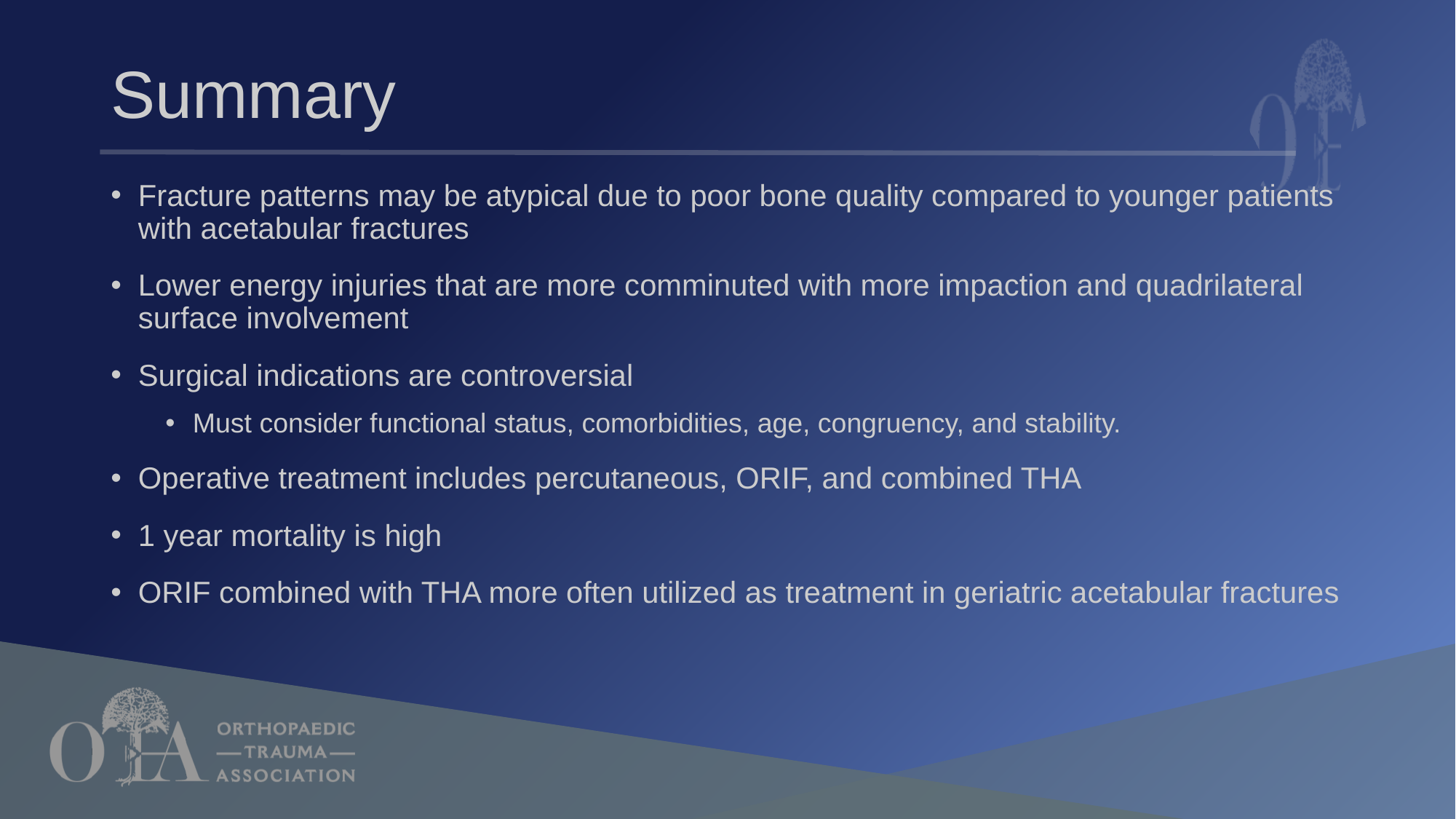

# Summary
Fracture patterns may be atypical due to poor bone quality compared to younger patients with acetabular fractures
Lower energy injuries that are more comminuted with more impaction and quadrilateral surface involvement
Surgical indications are controversial
Must consider functional status, comorbidities, age, congruency, and stability.
Operative treatment includes percutaneous, ORIF, and combined THA
1 year mortality is high
ORIF combined with THA more often utilized as treatment in geriatric acetabular fractures